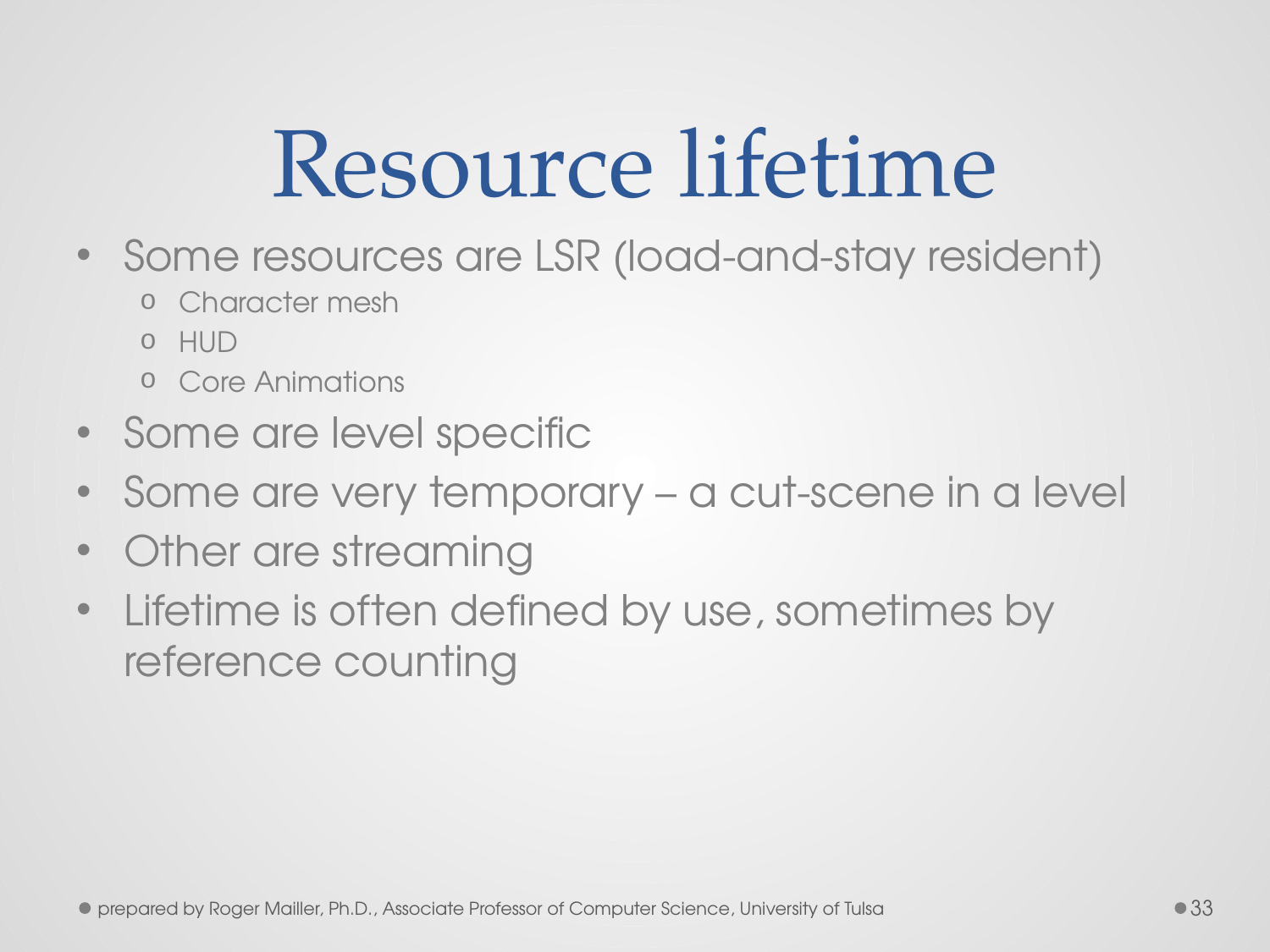

# Resource lifetime
Some resources are LSR (load-and-stay resident)
Character mesh
HUD
Core Animations
Some are level specific
Some are very temporary – a cut-scene in a level
Other are streaming
Lifetime is often defined by use, sometimes by reference counting

prepared by Roger Mailler, Ph.D., Associate Professor of Computer Science, University of Tulsa
33